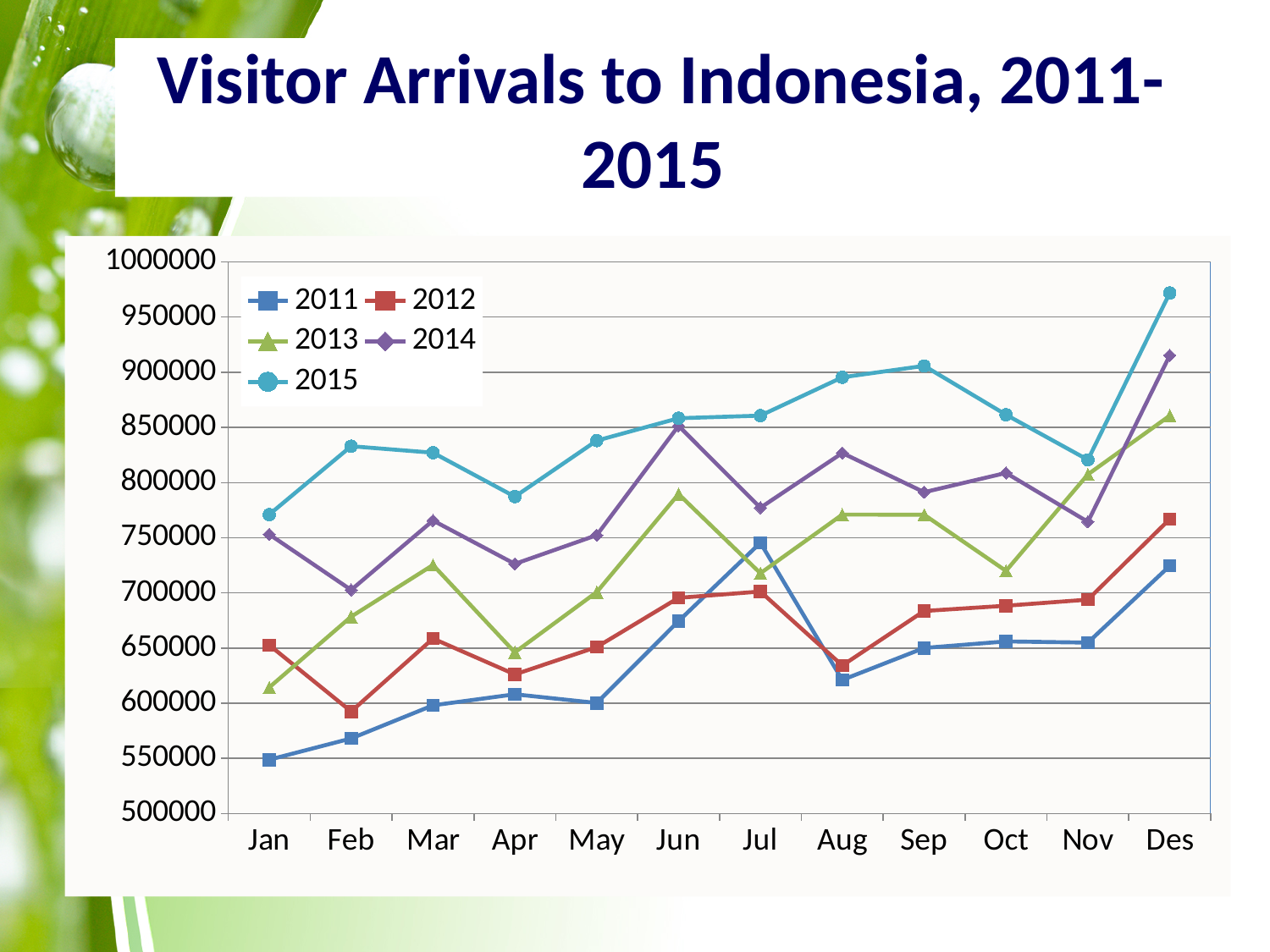

# Visitor Arrivals to Indonesia, 2011-2015

### Chart

| Category | 2011 | 2012 | 2013 | 2014 | 2015 |
|---|---|---|---|---|---|
| Jan | 548821.0 | 652692.0 | 614328.0 | 753079.0 | 771066.0 |
| Feb | 568057.0 | 592502.0 | 678415.0 | 702666.0 | 833000.0 |
| Mar | 598068.0 | 658602.0 | 725316.0 | 765607.0 | 827069.0 |
| Apr | 608093.0 | 626100.0 | 646117.0 | 726332.0 | 787282.0 |
| May | 600191.0 | 650883.0 | 700708.0 | 752363.0 | 838030.0 |
| Jun | 674402.0 | 695531.0 | 789594.0 | 851475.0 | 858359.0 |
| Jul | 745451.0 | 701200.0 | 717784.0 | 777210.0 | 860703.0 |
| Aug | 621084.0 | 634194.0 | 771009.0 | 826821.0 | 895420.0 |
| Sep | 650071.0 | 683584.0 | 770878.0 | 791296.0 | 905806.0 |
| Oct | 656006.0 | 688341.0 | 719903.0 | 808767.0 | 861505.0 |
| Nov | 654948.0 | 693867.0 | 807422.0 | 764461.0 | 820669.0 |
| Des | 724539.0 | 766966.0 | 860655.0 | 915334.0 | 971866.0 |